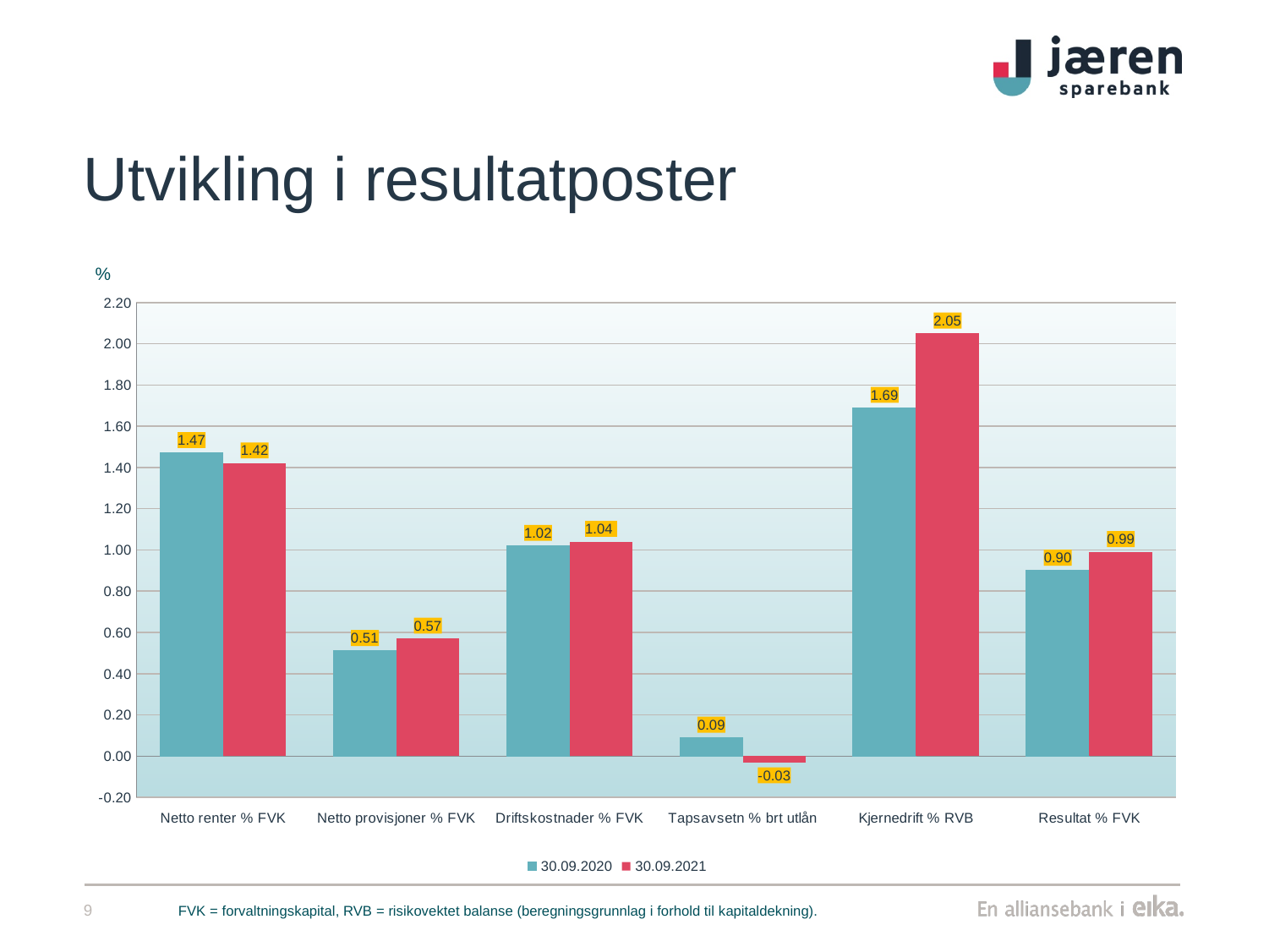

# Utvikling i resultatposter
%

### Chart

| Category | 30.09.2020 | 30.09.2021 |
|---|---|---|
| Netto renter % FVK | 1.47 | 1.42 |
| Netto provisjoner % FVK | 0.51 | 0.57 |
| Driftskostnader % FVK | 1.02 | 1.04 |
| Tapsavsetn % brt utlån | 0.09 | -0.03 |
| Kjernedrift % RVB | 1.69 | 2.05 |
| Resultat % FVK | 0.9 | 0.99 |
FVK = forvaltningskapital, RVB = risikovektet balanse (beregningsgrunnlag i forhold til kapitaldekning).
9